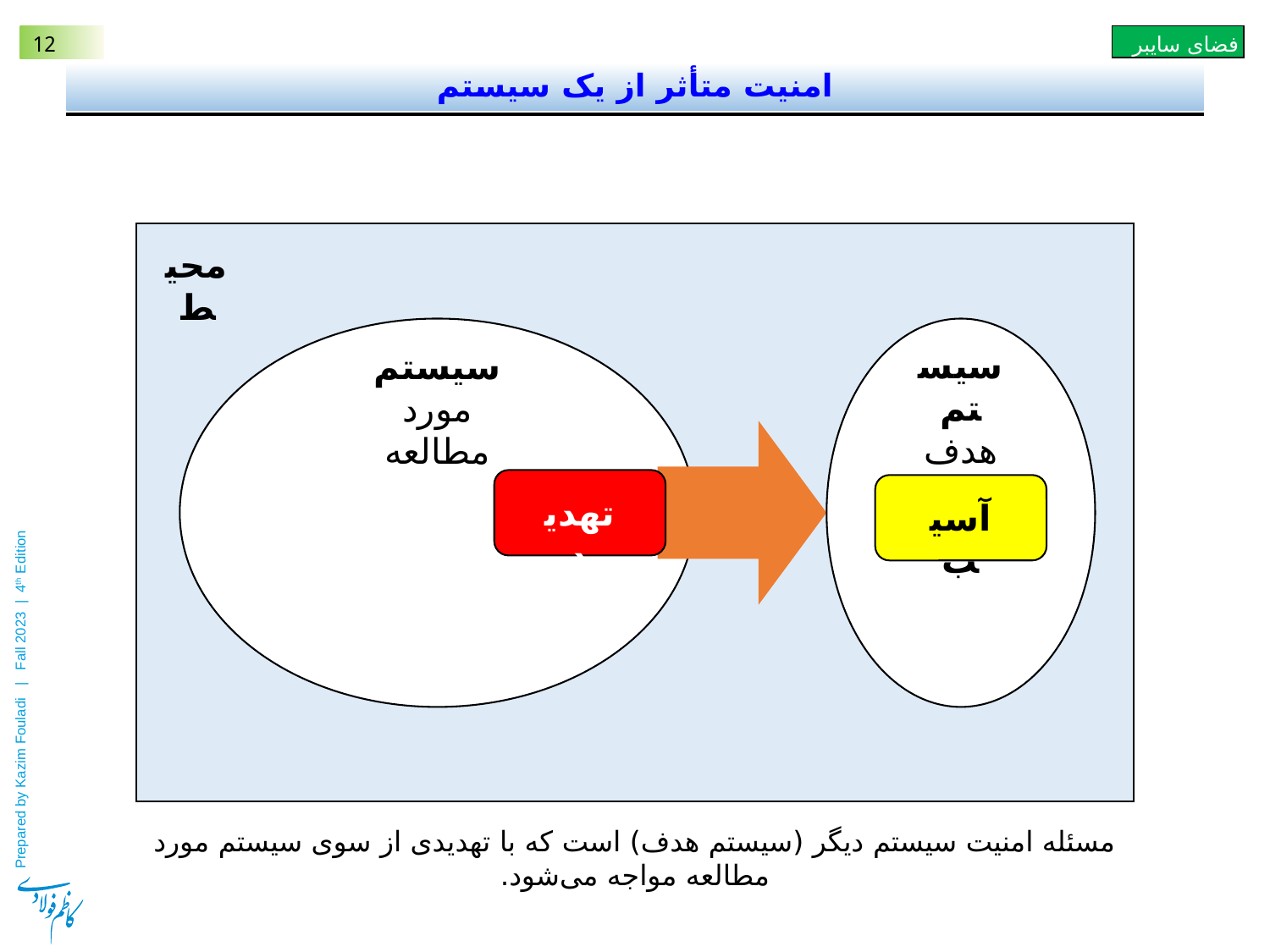

# امنیت متأثر از یک سیستم

محیط

سیستم
هدف
سیستم
مورد مطالعه

تهدید

آسیب
مسئله امنیت سیستم دیگر (سیستم هدف) است که با تهدیدی از سوی سیستم مورد مطالعه مواجه می‌شود.